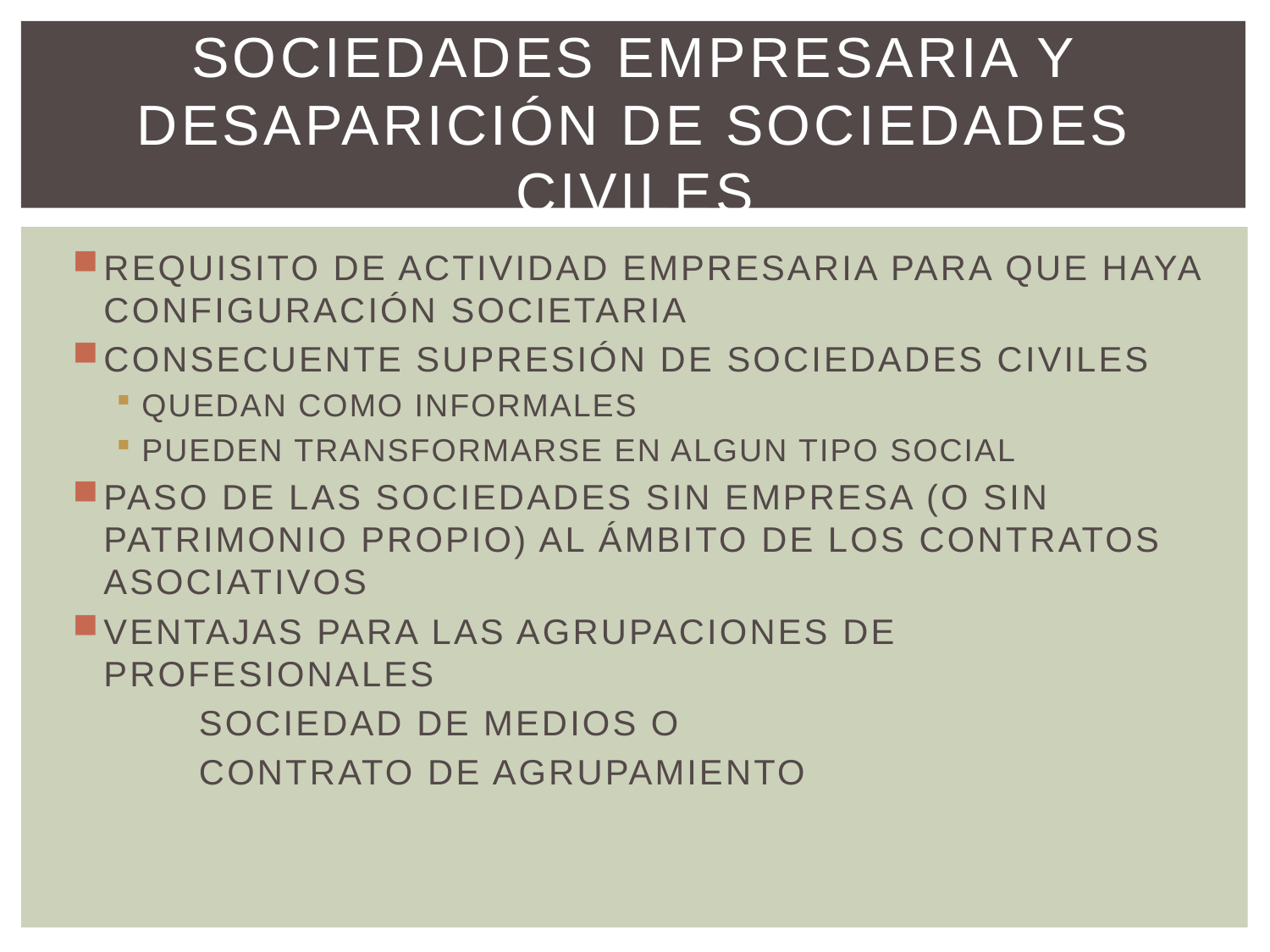

# SOCIEDADES EMPRESARIA Y DESAPARICIÓN DE SOCIEDADES CIVILES
REQUISITO DE ACTIVIDAD EMPRESARIA PARA QUE HAYA CONFIGURACIÓN SOCIETARIA
CONSECUENTE SUPRESIÓN DE SOCIEDADES CIVILES
QUEDAN COMO INFORMALES
PUEDEN TRANSFORMARSE EN ALGUN TIPO SOCIAL
PASO DE LAS SOCIEDADES SIN EMPRESA (O SIN PATRIMONIO PROPIO) AL ÁMBITO DE LOS CONTRATOS ASOCIATIVOS
VENTAJAS PARA LAS AGRUPACIONES DE PROFESIONALES
	SOCIEDAD DE MEDIOS O
	CONTRATO DE AGRUPAMIENTO